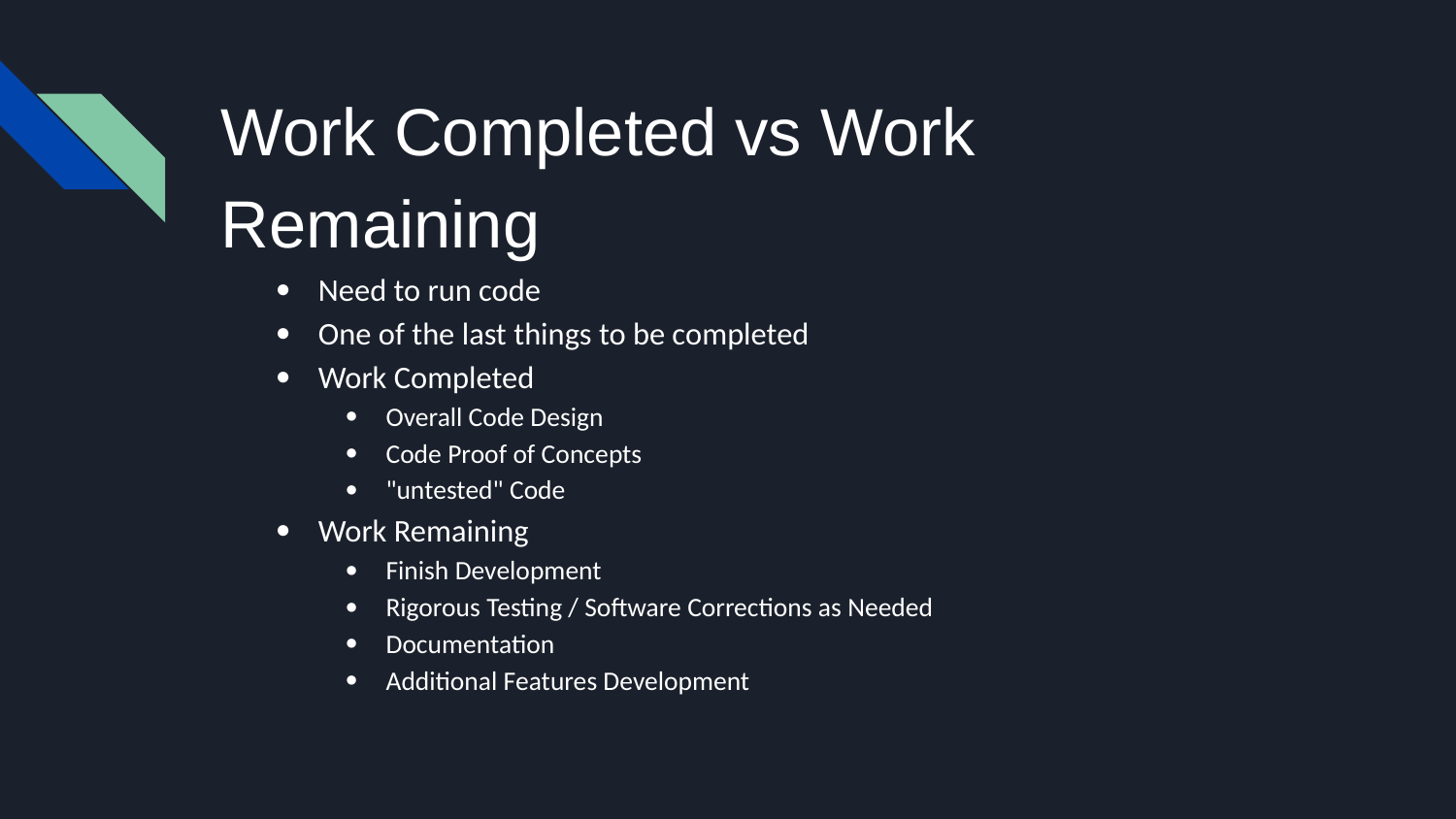

# Work Completed vs Work Remaining​

Need to run code​
One of the last things to be completed​
Work Completed​
Overall Code Design​
Code Proof of Concepts​
"untested" Code​
Work Remaining​
Finish Development​
Rigorous Testing / Software Corrections as Needed​
Documentation​
Additional Features Development​